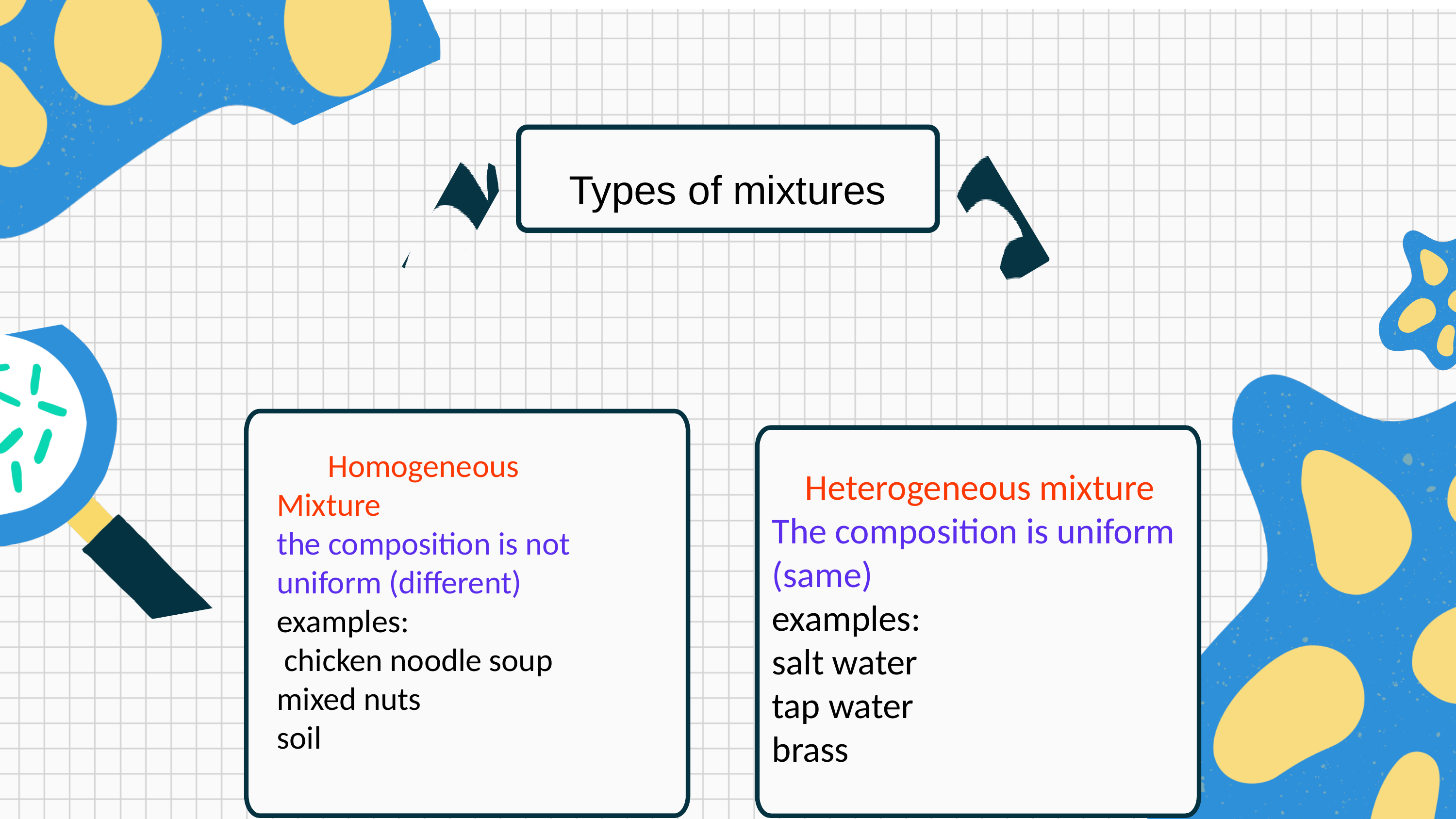

Types of mixtures

    Heterogeneous mixture
The composition is uniform (same)
examples:
salt water
tap water
brass

       Homogeneous     Mixture
the composition is not uniform (different)
examples:
 chicken noodle soup
mixed nuts
soil